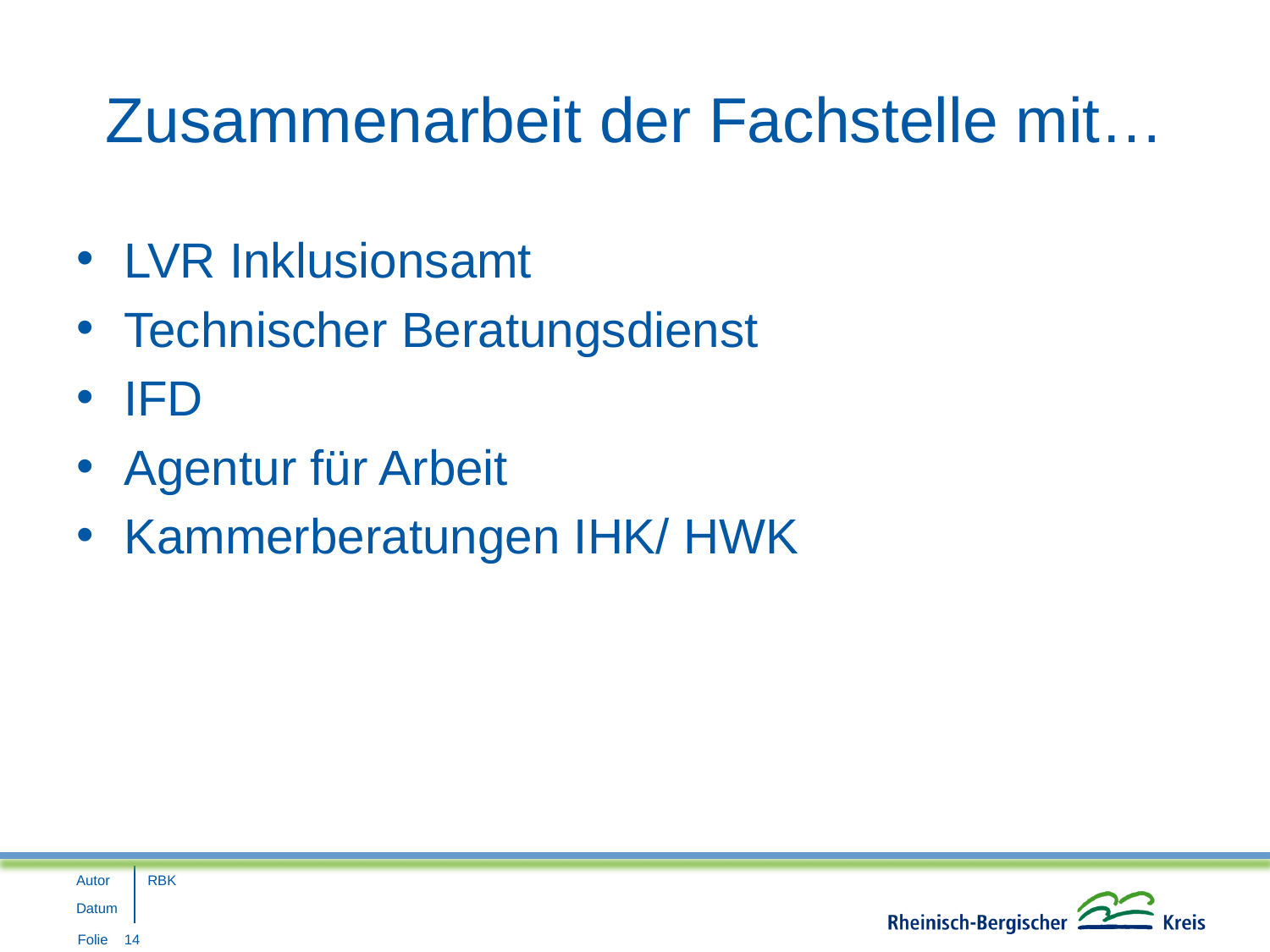

# Zusammenarbeit der Fachstelle mit…
LVR Inklusionsamt
Technischer Beratungsdienst
IFD
Agentur für Arbeit
Kammerberatungen IHK/ HWK